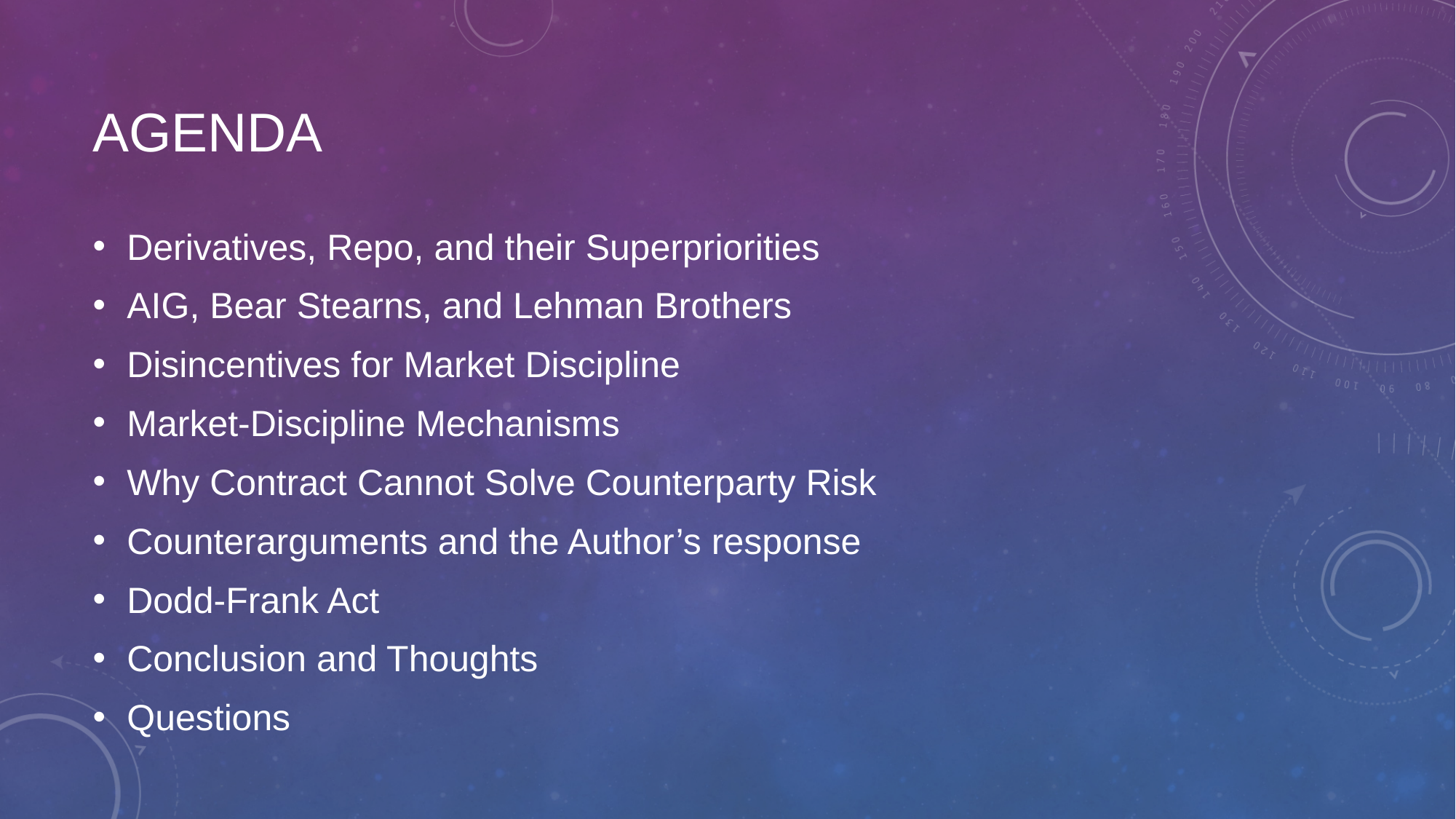

# agenda
Derivatives, Repo, and their Superpriorities
AIG, Bear Stearns, and Lehman Brothers
Disincentives for Market Discipline
Market-Discipline Mechanisms
Why Contract Cannot Solve Counterparty Risk
Counterarguments and the Author’s response
Dodd-Frank Act
Conclusion and Thoughts
Questions